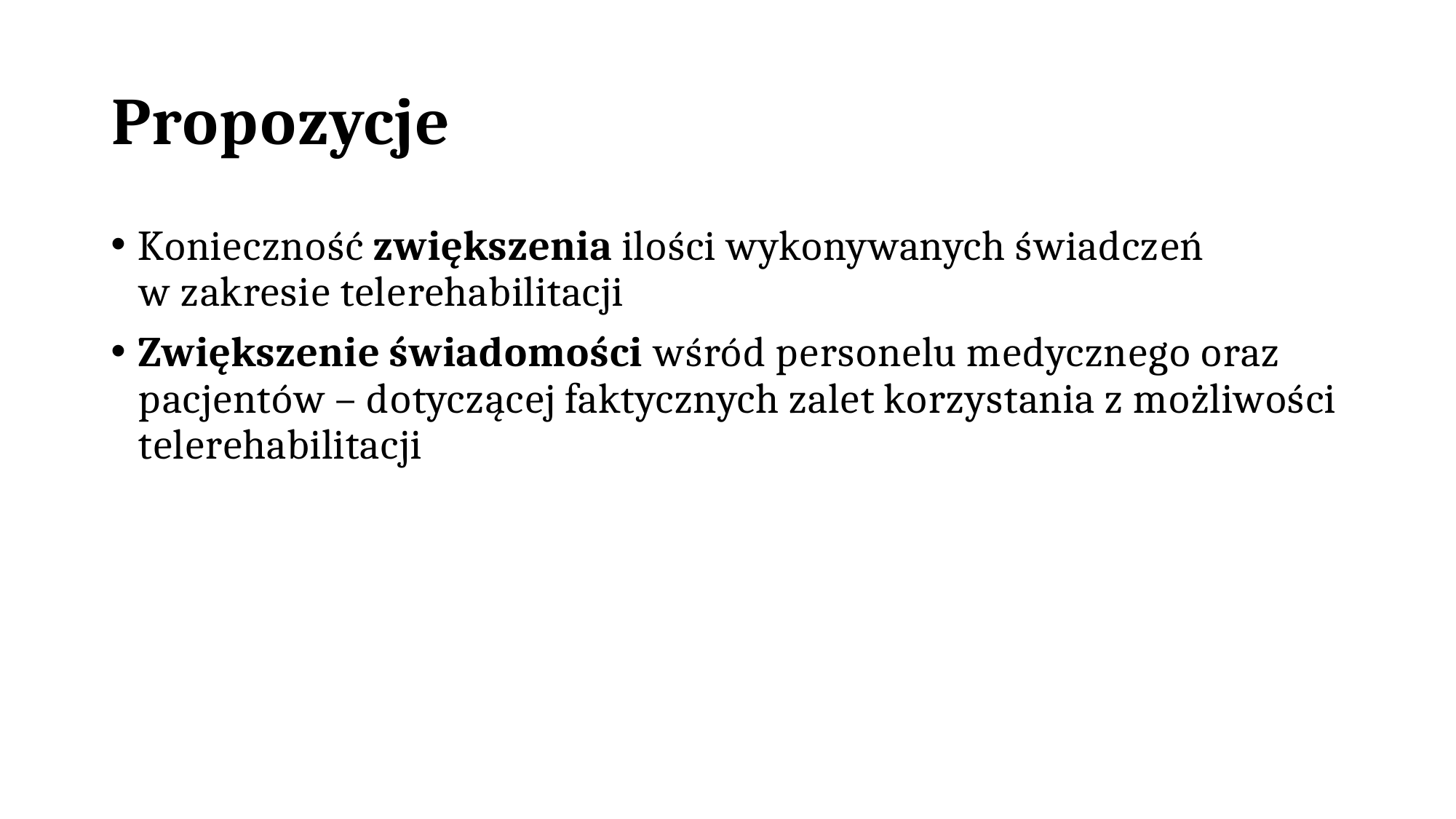

# Propozycje
Konieczność zwiększenia ilości wykonywanych świadczeń
w zakresie telerehabilitacji
Zwiększenie świadomości wśród personelu medycznego oraz pacjentów – dotyczącej faktycznych zalet korzystania z możliwości telerehabilitacji